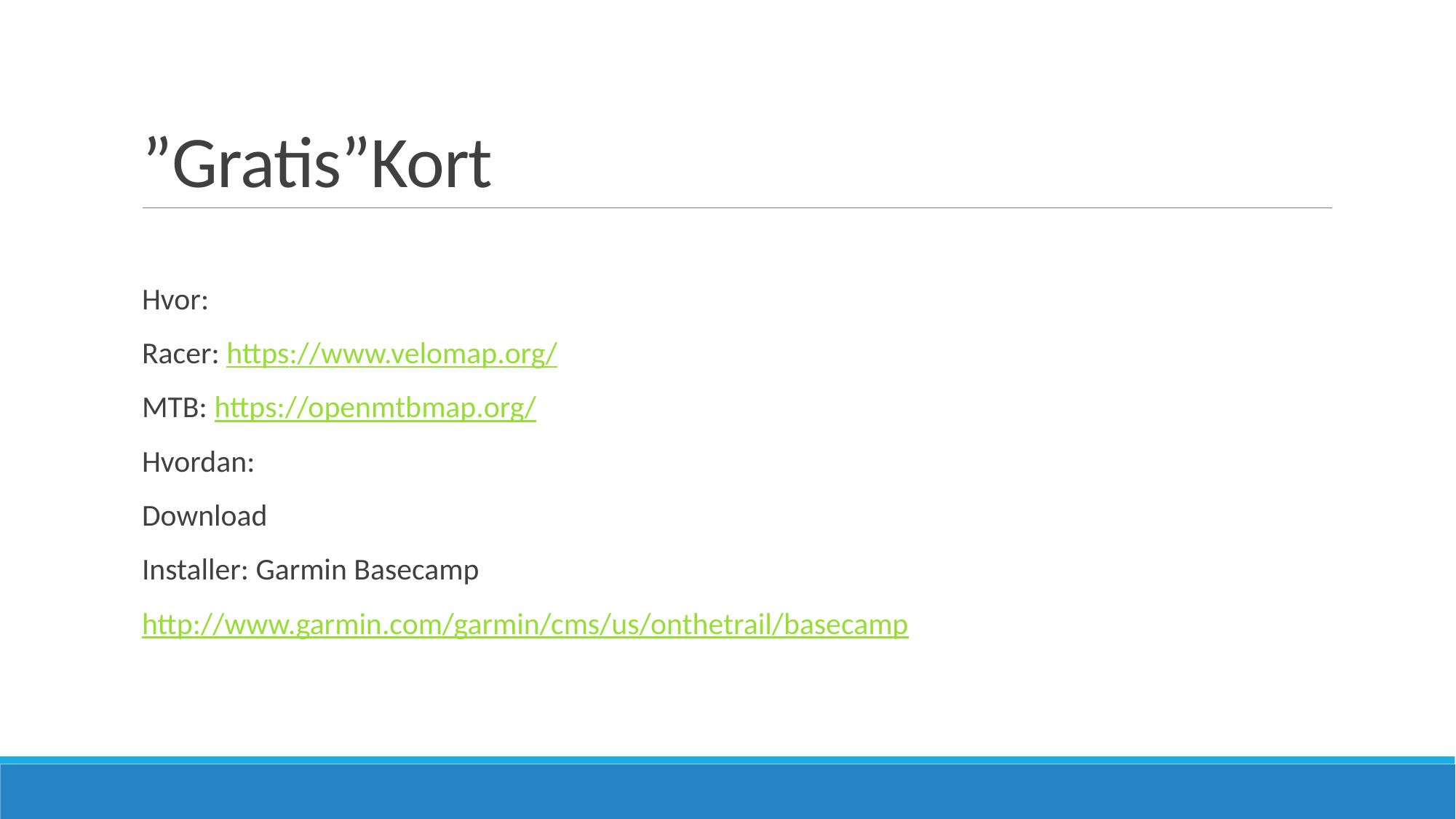

# ”Gratis”Kort

Hvor:
Racer: https://www.velomap.org/
MTB: https://openmtbmap.org/
Hvordan:
Download
Installer: Garmin Basecamp
http://www.garmin.com/garmin/cms/us/onthetrail/basecamp